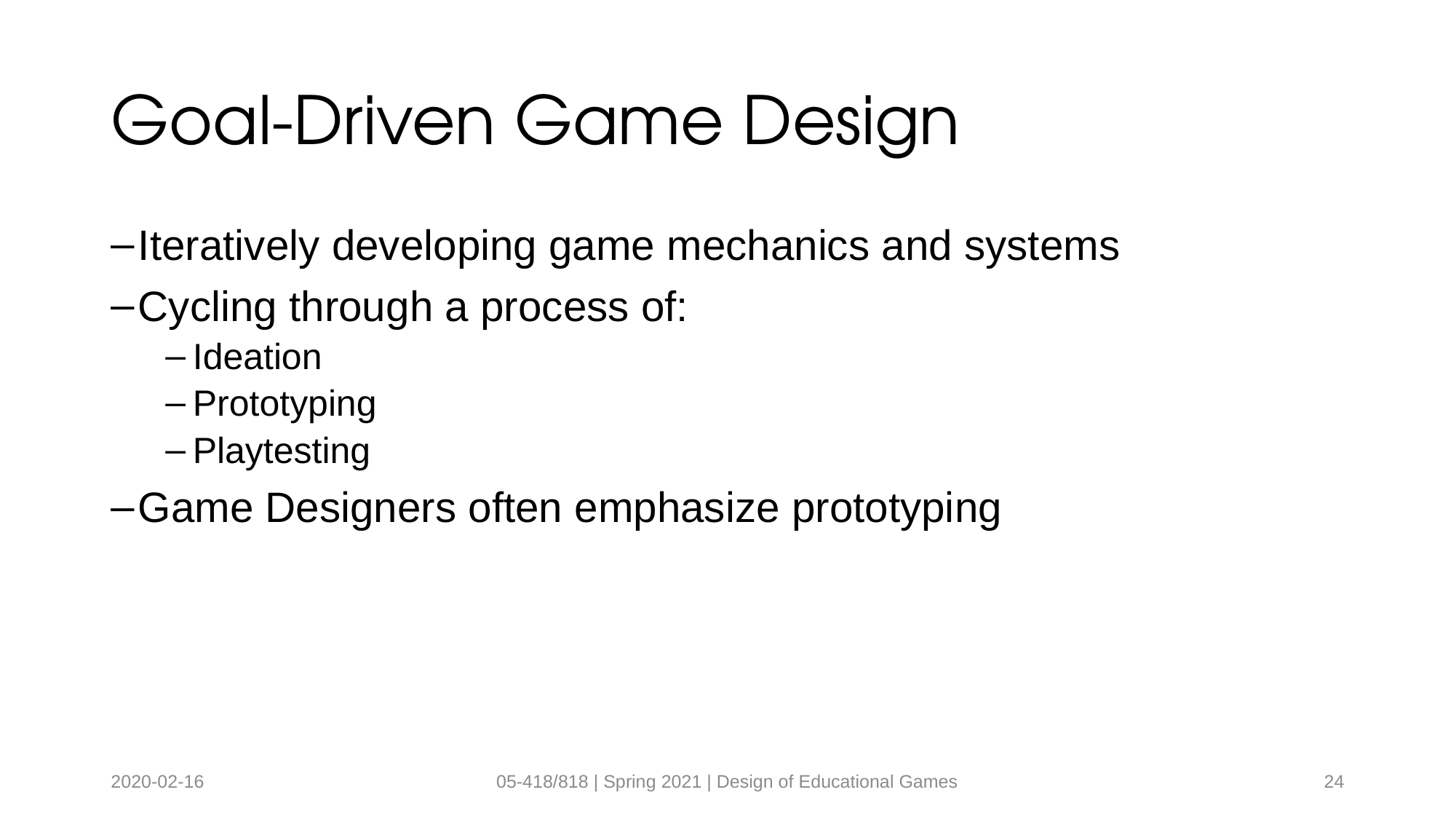

# Goal-Driven Game Design
Iteratively developing game mechanics and systems
Cycling through a process of:
Ideation
Prototyping
Playtesting
Game Designers often emphasize prototyping

2020-02-16
05-418/818 | Spring 2021 | Design of Educational Games
24